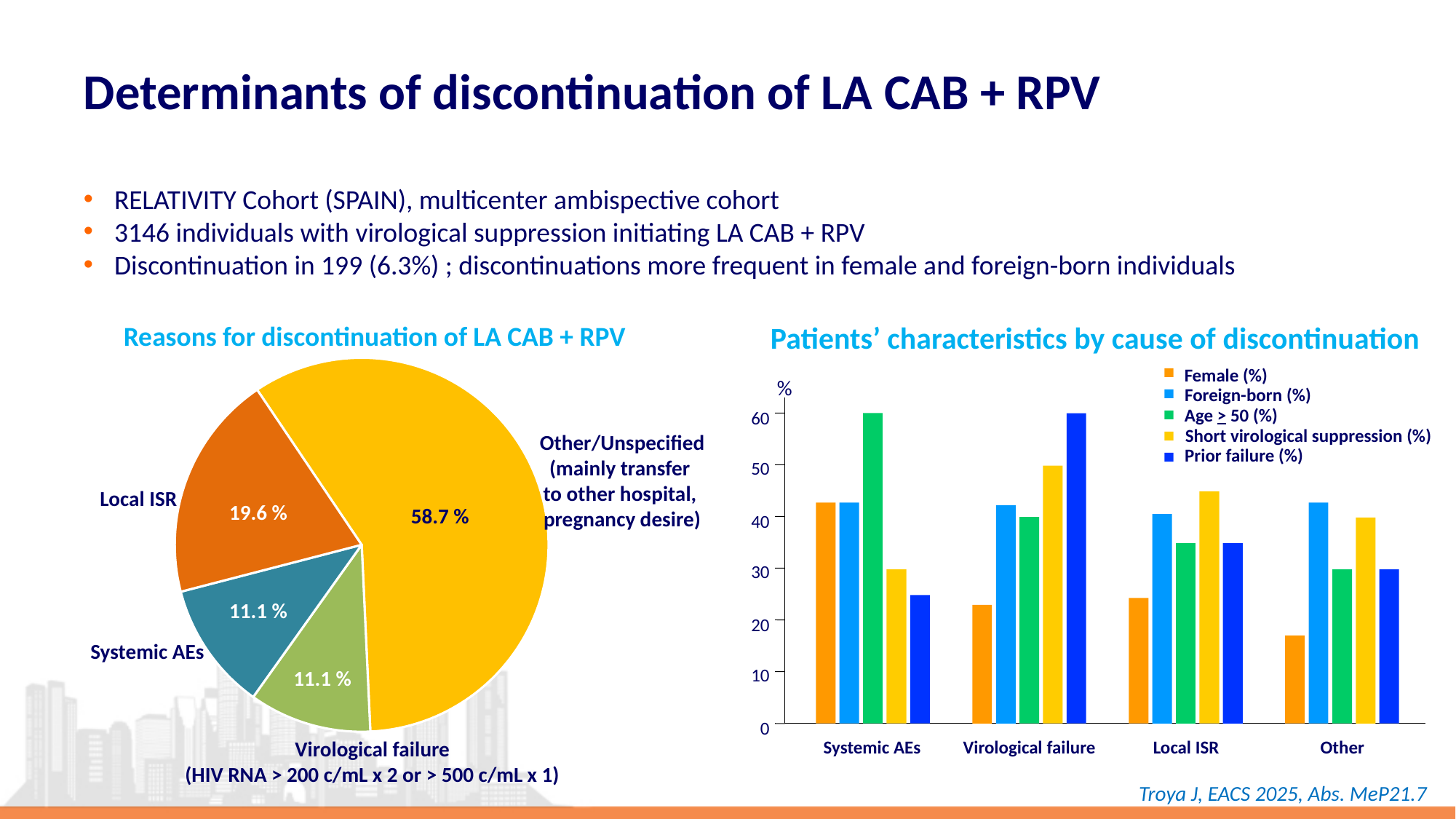

# Determinants of discontinuation of LA CAB + RPV
RELATIVITY Cohort (SPAIN), multicenter ambispective cohort
3146 individuals with virological suppression initiating LA CAB + RPV
Discontinuation in 199 (6.3%) ; discontinuations more frequent in female and foreign-born individuals
Reasons for discontinuation of LA CAB + RPV
Patients’ characteristics by cause of discontinuation

### Chart

| Category | Ventes |
|---|---|
|  | 58.7 |
|  | 10.6 |
|  | 11.1 |
|  | 19.6 |
Other/Unspecified
(mainly transfer
to other hospital,
pregnancy desire)
Local ISR
19.6 %
58.7 %
11.1 %
Systemic AEs
11.1 %
Virological failure
(HIV RNA > 200 c/mL x 2 or > 500 c/mL x 1)
Female (%)

%
Foreign-born (%)

60
50
40
30
20
10
0
Age > 50 (%)

Short virological suppression (%)

Prior failure (%)

Systemic AEs
Virological failure
Local ISR
Other
Troya J, EACS 2025, Abs. MeP21.7